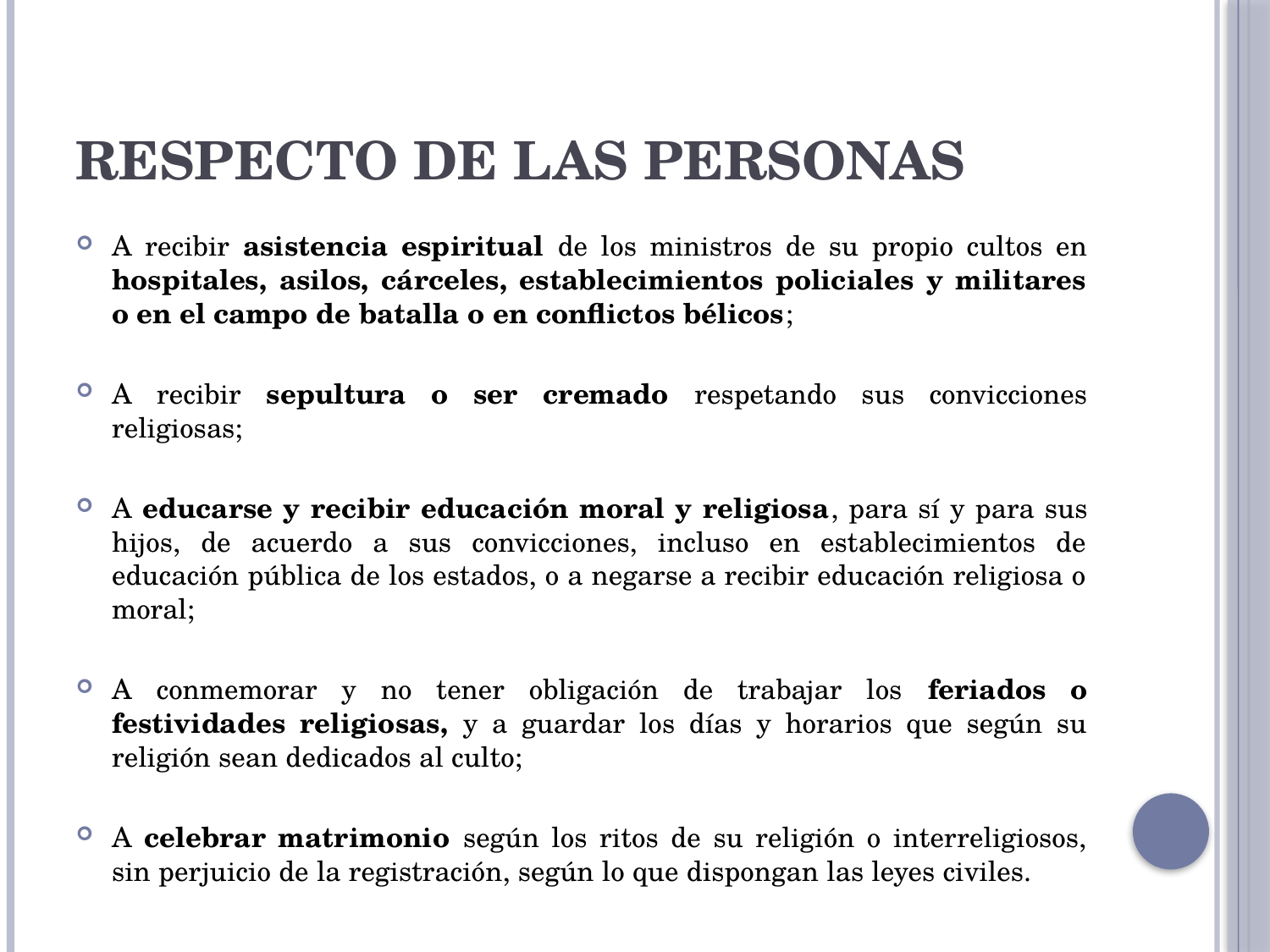

# Respecto de las personas
A recibir asistencia espiritual de los ministros de su propio cultos en hospitales, asilos, cárceles, establecimientos policiales y militares o en el campo de batalla o en conflictos bélicos;

A recibir sepultura o ser cremado respetando sus convicciones religiosas;

A educarse y recibir educación moral y religiosa, para sí y para sus hijos, de acuerdo a sus convicciones, incluso en establecimientos de educación pública de los estados, o a negarse a recibir educación religiosa o moral;

A conmemorar y no tener obligación de trabajar los feriados o festividades religiosas, y a guardar los días y horarios que según su religión sean dedicados al culto;

A celebrar matrimonio según los ritos de su religión o interreligiosos, sin perjuicio de la registración, según lo que dispongan las leyes civiles.